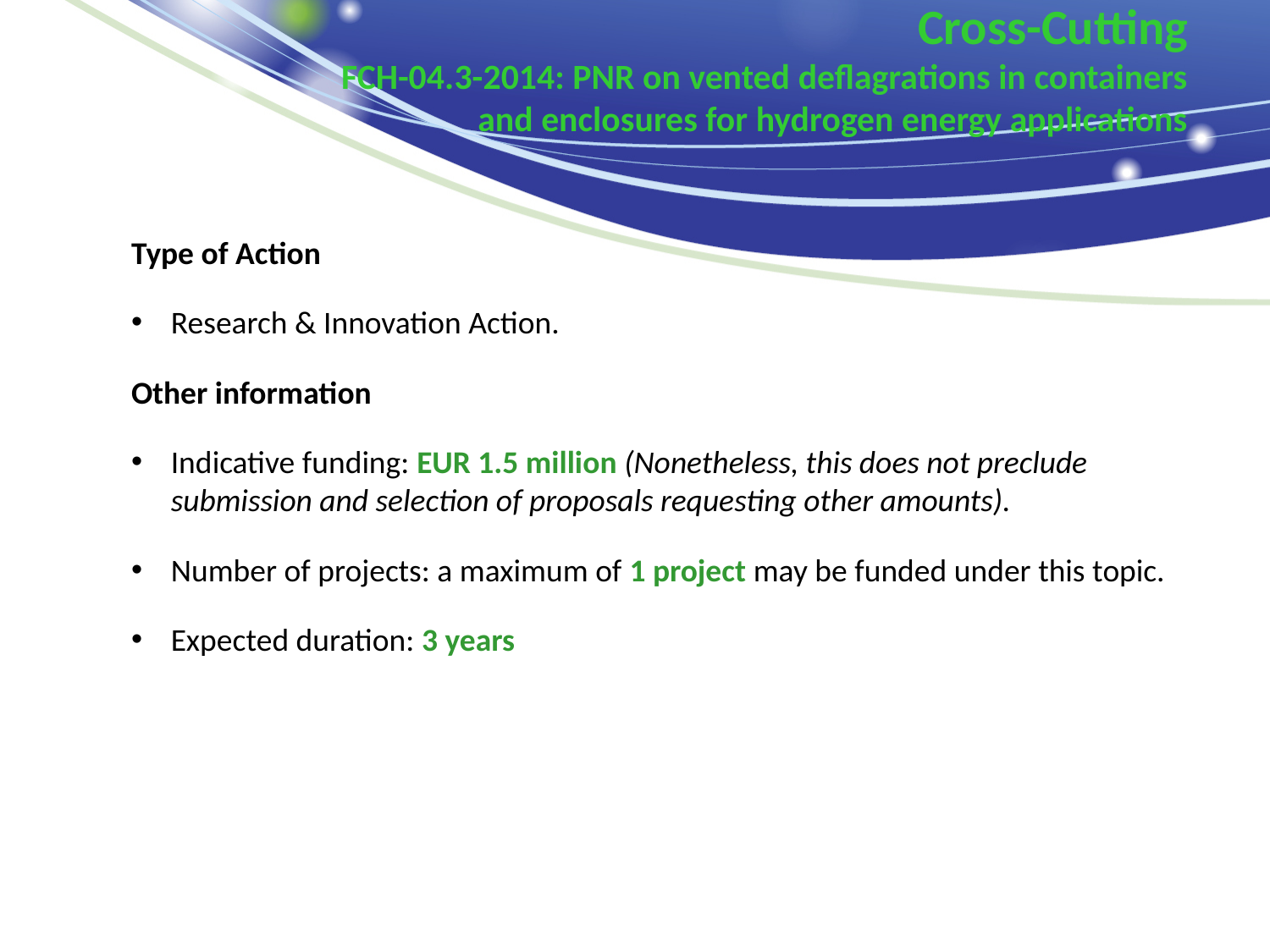

# Cross-Cutting FCH-04.3-2014: PNR on vented deflagrations in containers and enclosures for hydrogen energy applications
Type of Action
Research & Innovation Action.
Other information
Indicative funding: EUR 1.5 million (Nonetheless, this does not preclude submission and selection of proposals requesting other amounts).
Number of projects: a maximum of 1 project may be funded under this topic.
Expected duration: 3 years